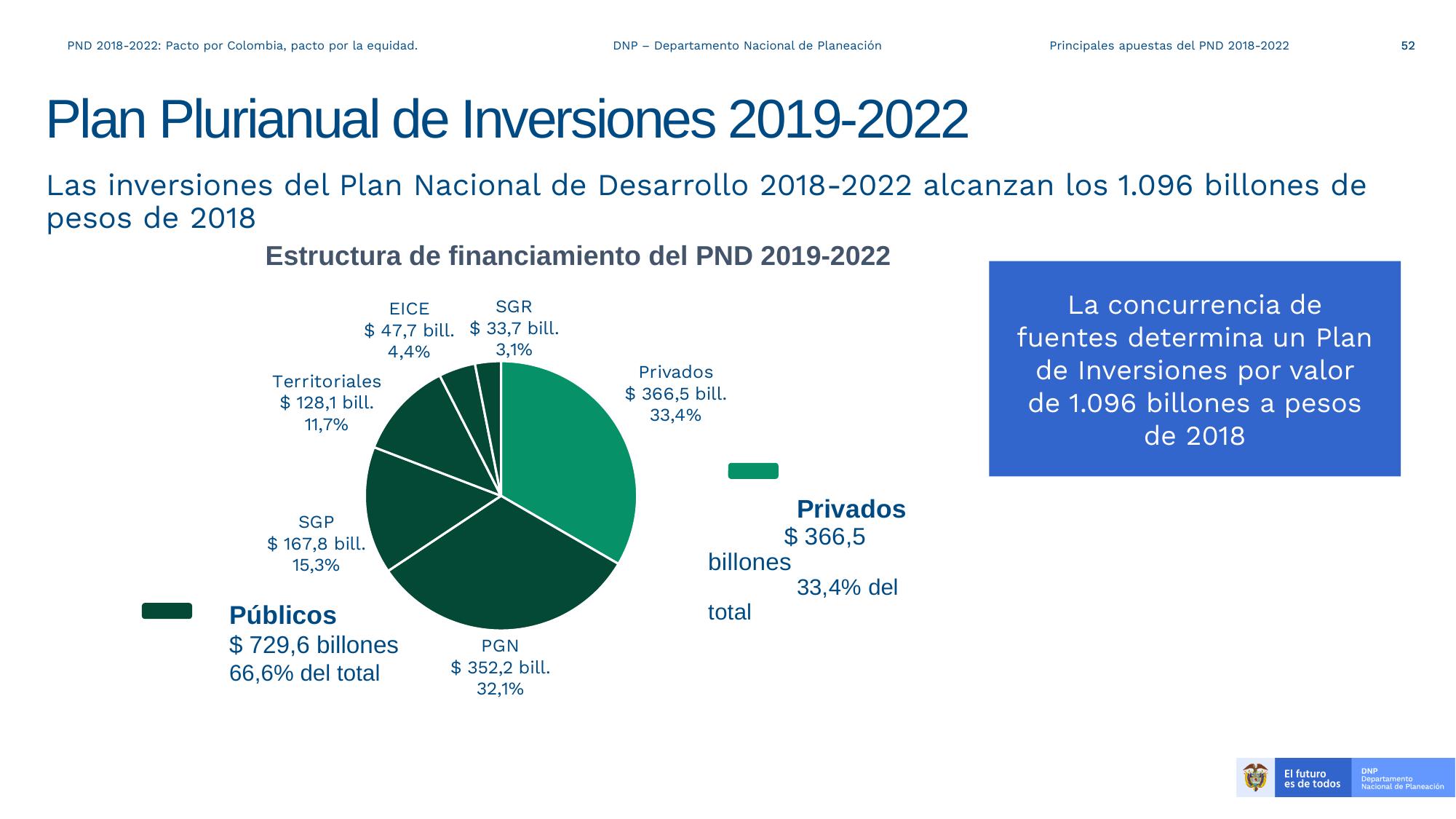

PND 2018-2022: Pacto por Colombia, pacto por la equidad.		DNP – Departamento Nacional de Planeación		Principales apuestas del PND 2018-2022
# Plan Plurianual de Inversiones 2019-2022
Las inversiones del Plan Nacional de Desarrollo 2018-2022 alcanzan los 1.096 billones de pesos de 2018
Estructura de financiamiento del PND 2019-2022
La concurrencia de fuentes determina un Plan de Inversiones por valor de 1.096 billones a pesos de 2018

### Chart

| Category |  |
|---|---|
| Privados | 366.500287057803 |
| PGN | 352.232829532403 |
| SGP | 167.802660452248 |
| Territoriales | 128.134783561978 |
| EICE | 47.72602142216 |
| SGR | 33.714186266733 |

             Públicos
             $ 729,6 billones
             66,6% del total